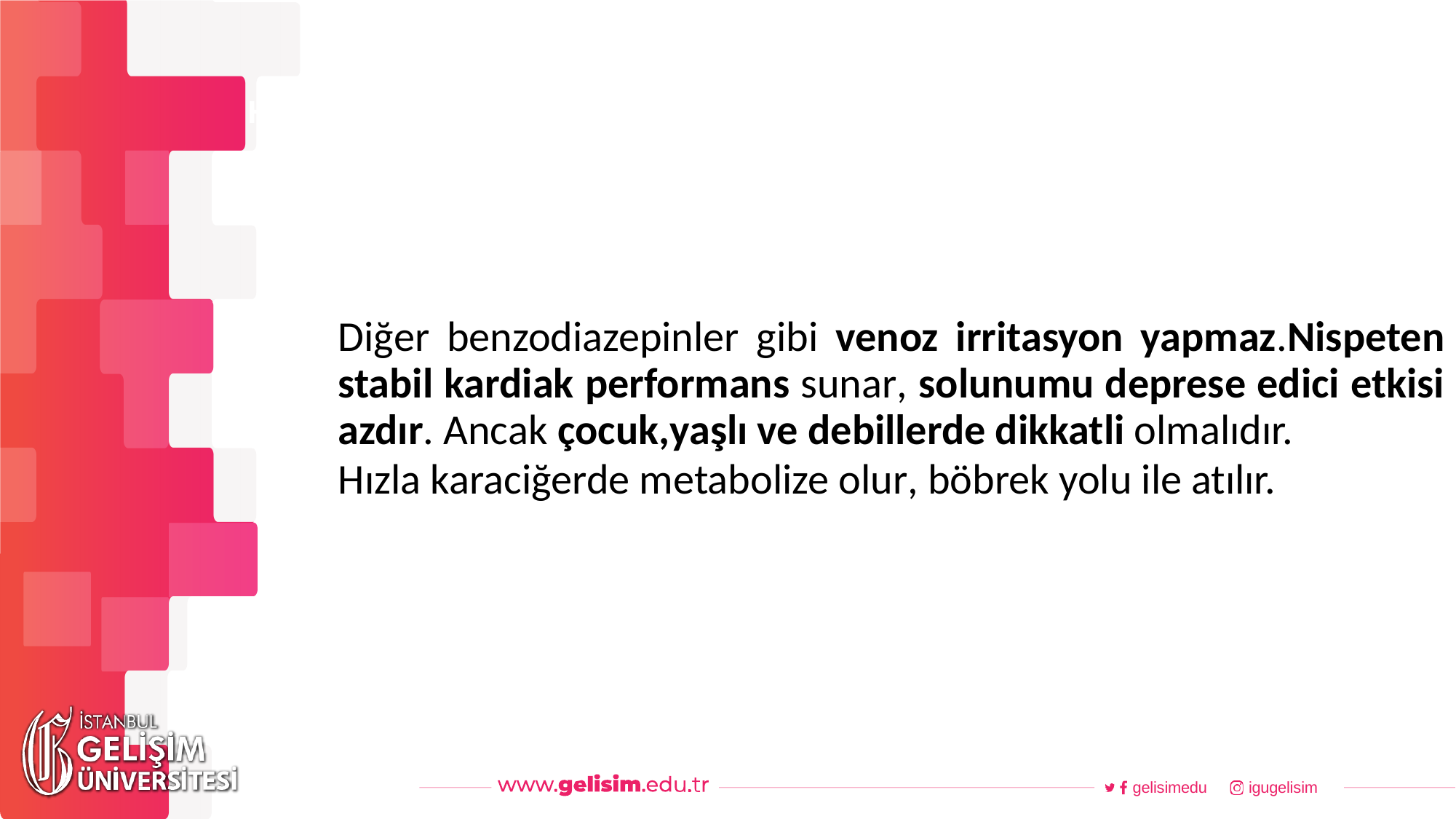

#
Haftalık Akış
Diğer benzodiazepinler gibi venoz irritasyon yapmaz.Nispeten stabil kardiak performans sunar, solunumu deprese edici etkisi azdır. Ancak çocuk,yaşlı ve debillerde dikkatli olmalıdır.
Hızla karaciğerde metabolize olur, böbrek yolu ile atılır.

gelisimedu
igugelisim